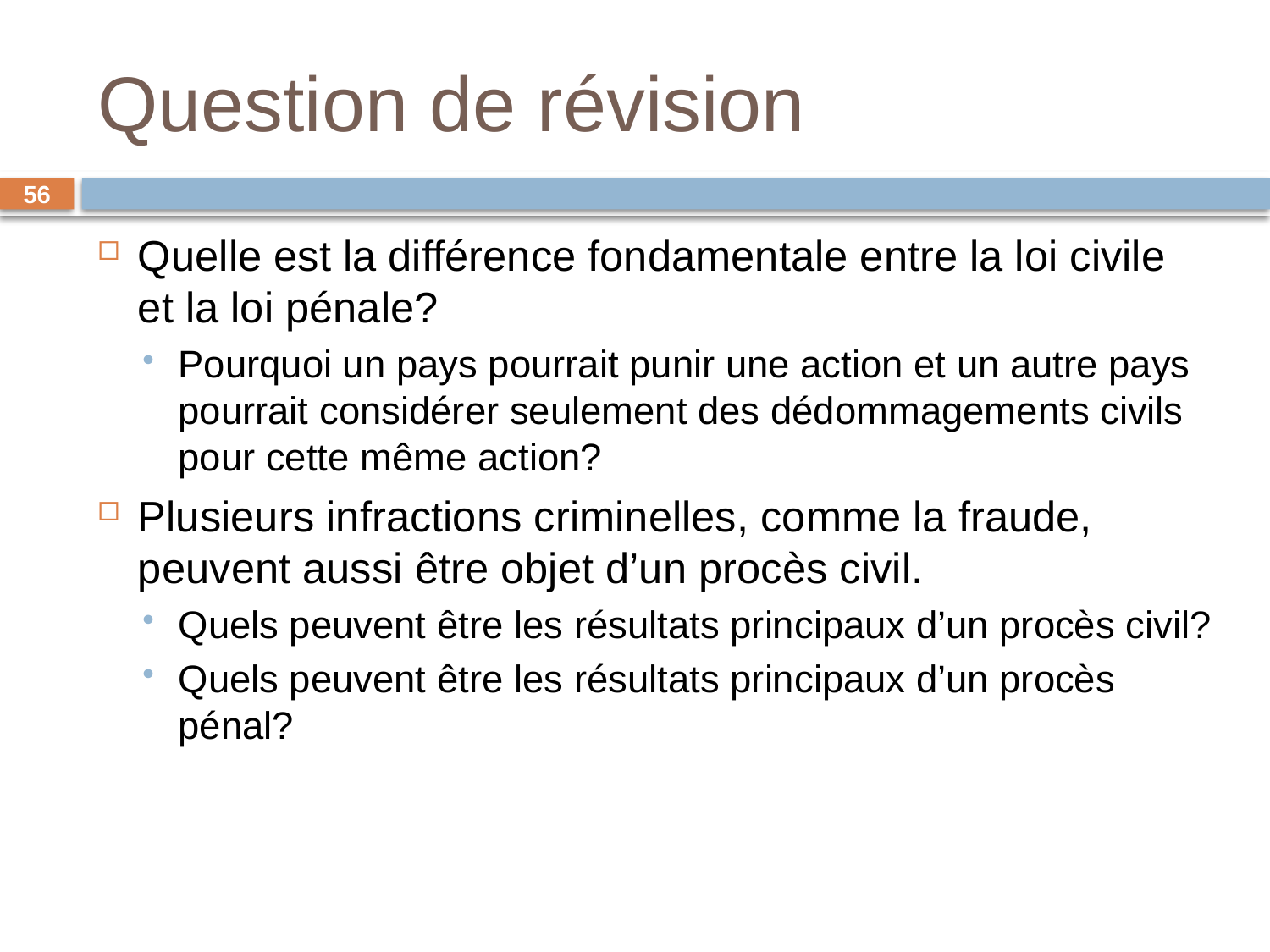

# Question de révision
56
Quelle est la différence fondamentale entre la loi civile et la loi pénale?
Pourquoi un pays pourrait punir une action et un autre pays pourrait considérer seulement des dédommagements civils pour cette même action?
Plusieurs infractions criminelles, comme la fraude, peuvent aussi être objet d’un procès civil.
Quels peuvent être les résultats principaux d’un procès civil?
Quels peuvent être les résultats principaux d’un procès pénal?